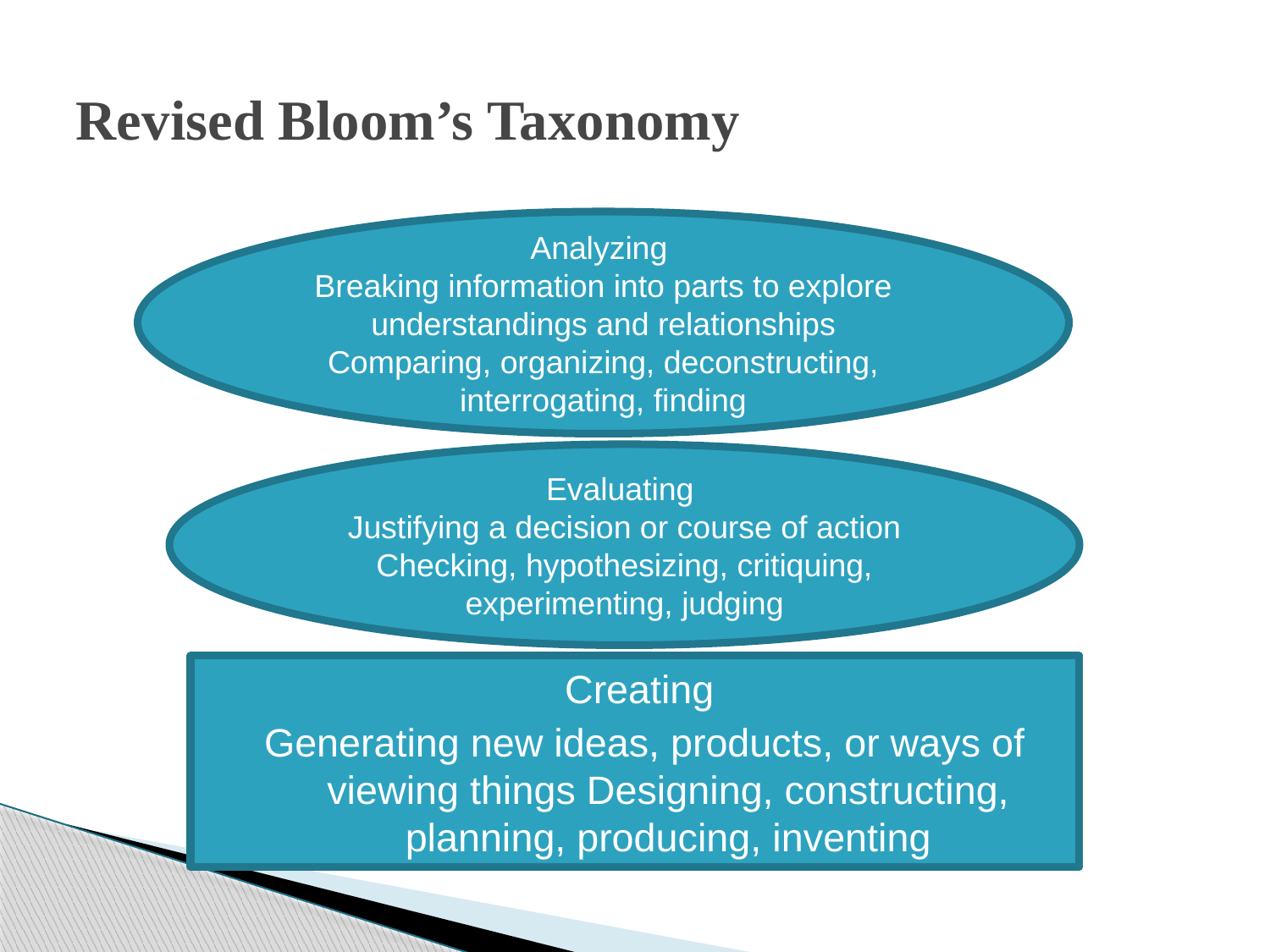

# Revised Bloom’s Taxonomy
Analyzing
Breaking information into parts to explore understandings and relationships Comparing, organizing, deconstructing, interrogating, finding
Evaluating
Justifying a decision or course of action Checking, hypothesizing, critiquing, experimenting, judging
Creating
Generating new ideas, products, or ways of viewing things Designing, constructing, planning, producing, inventing